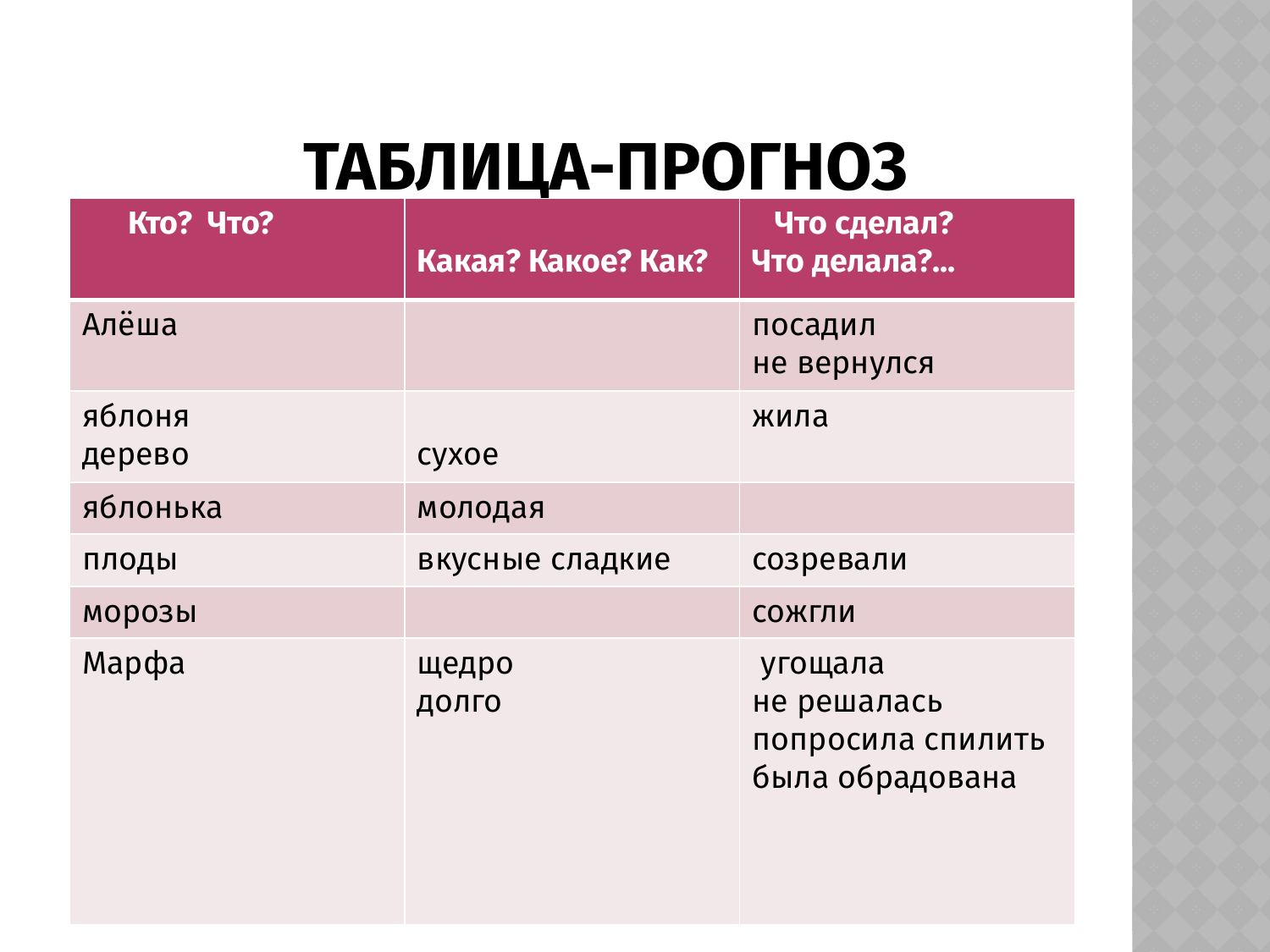

# Таблица-прогноз
| Кто? Что? | Какая? Какое? Как? | Что сделал? Что делала?... |
| --- | --- | --- |
| Алёша |  | посадил не вернулся |
| яблоня дерево | сухое | жила |
| яблонька | молодая |  |
| плоды | вкусные сладкие | созревали |
| морозы |  | сожгли |
| Марфа | щедро долго | угощала не решалась попросила спилить была обрадована |